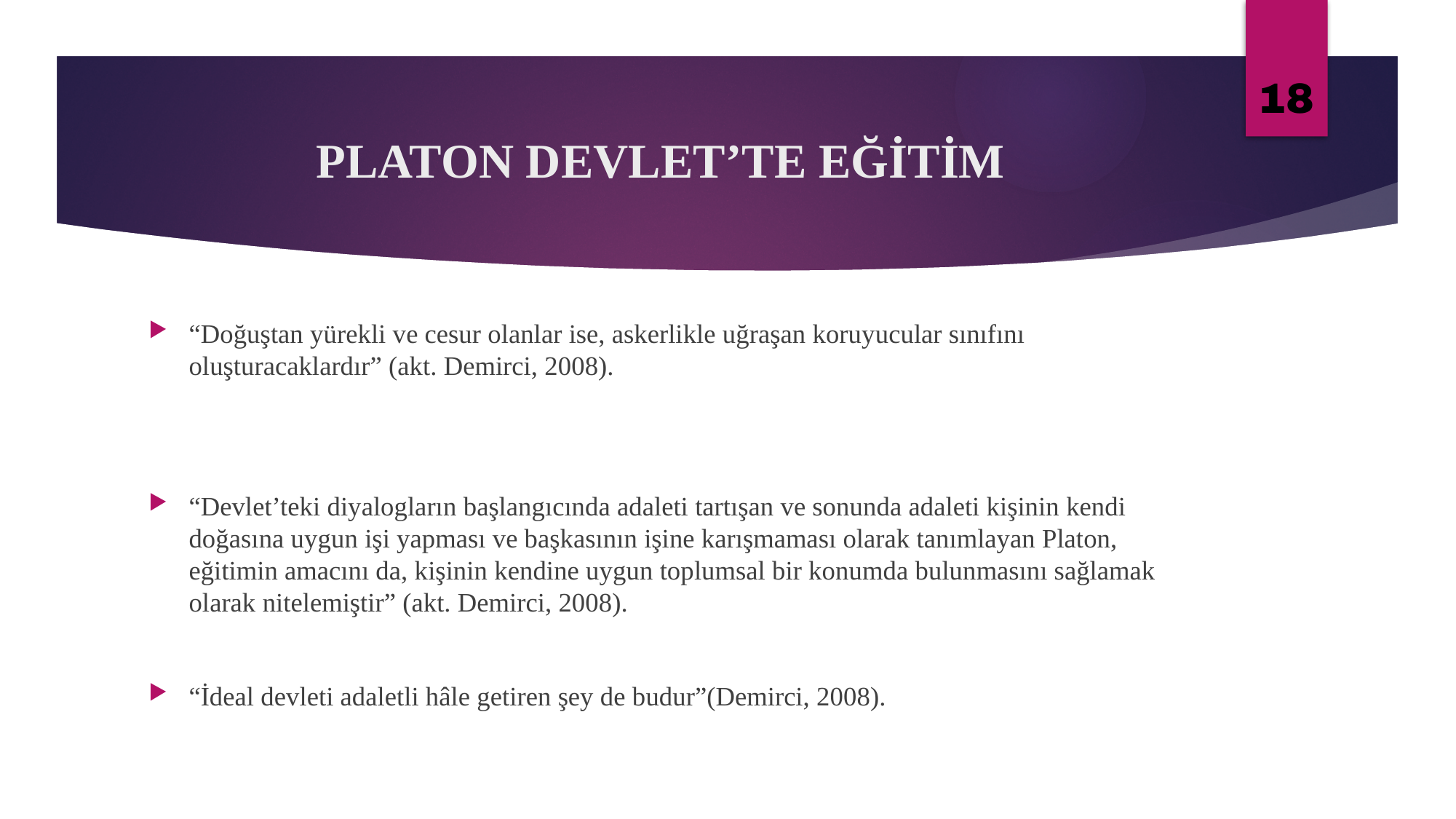

# PLATON DEVLET’TE EĞİTİM
“Doğuştan yürekli ve cesur olanlar ise, askerlikle uğraşan koruyucular sınıfını oluşturacaklardır” (akt. Demirci, 2008).

“Devlet’teki diyalogların başlangıcında adaleti tartışan ve sonunda adaleti kişinin kendi doğasına uygun işi yapması ve başkasının işine karışmaması olarak tanımlayan Platon, eğitimin amacını da, kişinin kendine uygun toplumsal bir konumda bulunmasını sağlamak olarak nitelemiştir” (akt. Demirci, 2008).

“İdeal devleti adaletli hâle getiren şey de budur”(Demirci, 2008).
18